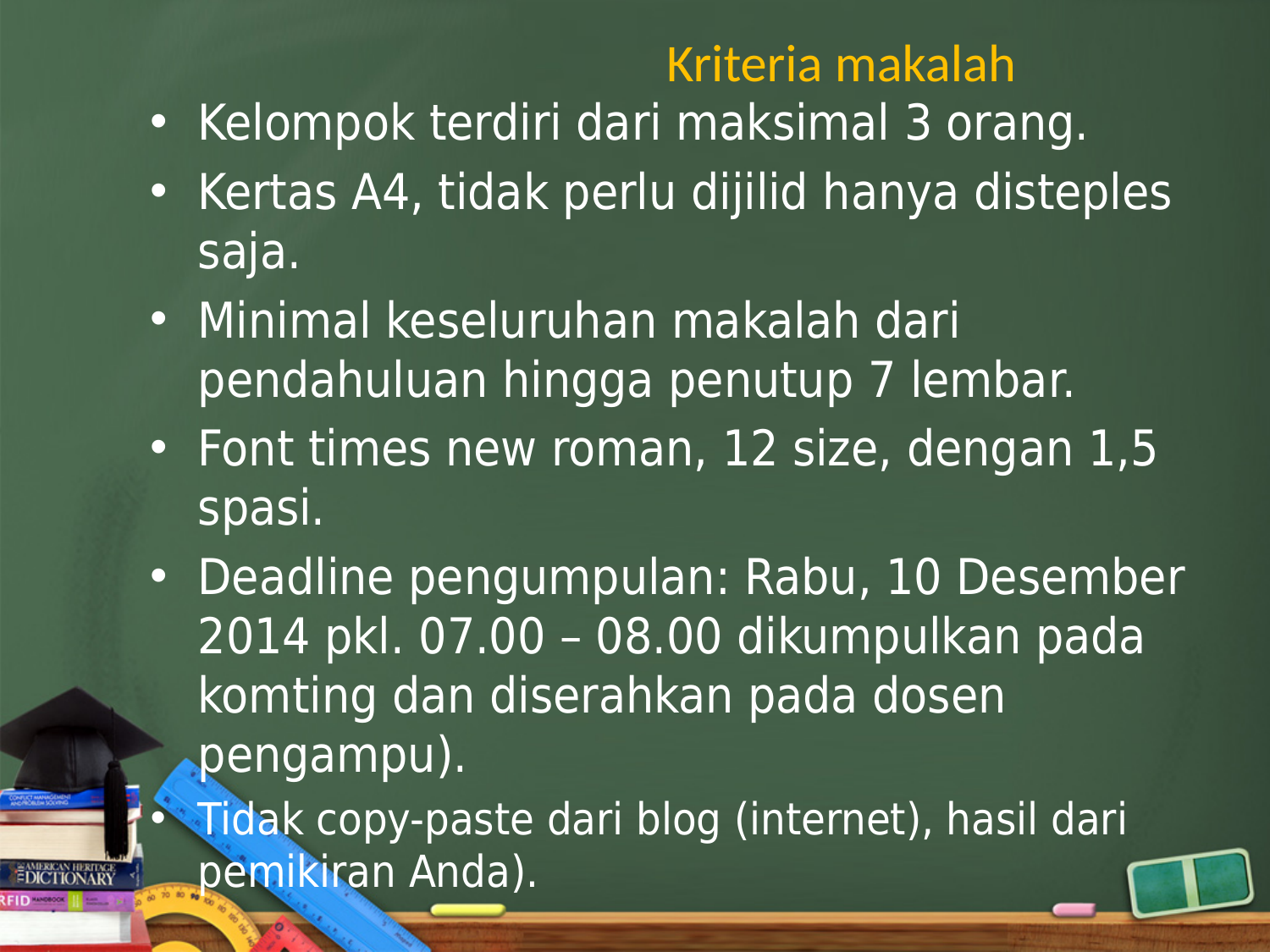

# Kriteria makalah
Kelompok terdiri dari maksimal 3 orang.
Kertas A4, tidak perlu dijilid hanya disteples saja.
Minimal keseluruhan makalah dari pendahuluan hingga penutup 7 lembar.
Font times new roman, 12 size, dengan 1,5 spasi.
Deadline pengumpulan: Rabu, 10 Desember 2014 pkl. 07.00 – 08.00 dikumpulkan pada komting dan diserahkan pada dosen pengampu).
Tidak copy-paste dari blog (internet), hasil dari pemikiran Anda).